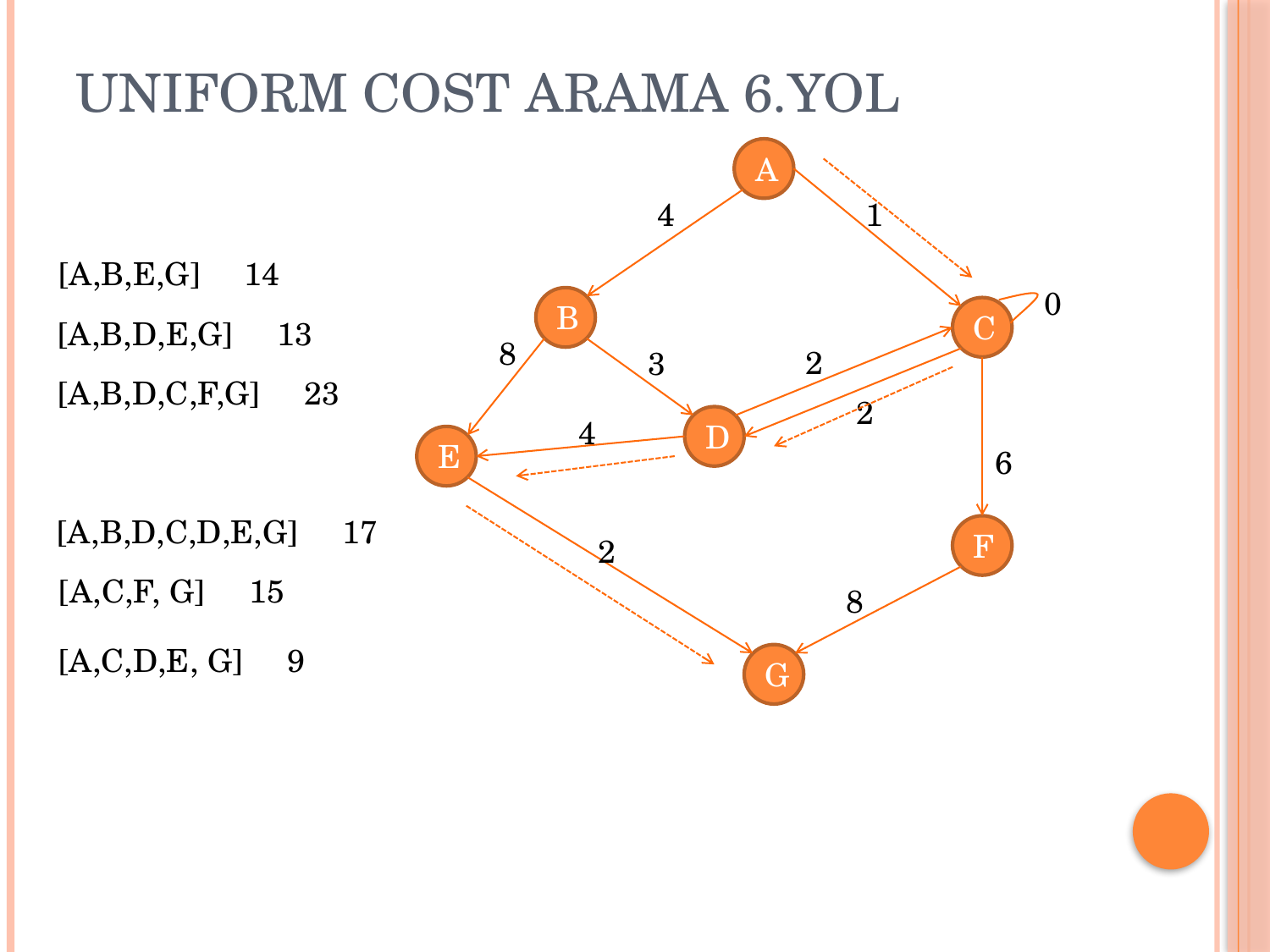

# UNIFORM COST ARAMA 6.YOL
A
4
1
[A,B,E,G]     14
0
B

C
[A,B,D,E,G]     13
8
2
3
[A,B,D,C,F,G]     23
2
4
D
E
6
[A,B,D,C,D,E,G]     17
F
2
[A,C,F, G]     15
8
[A,C,D,E, G]     9
G